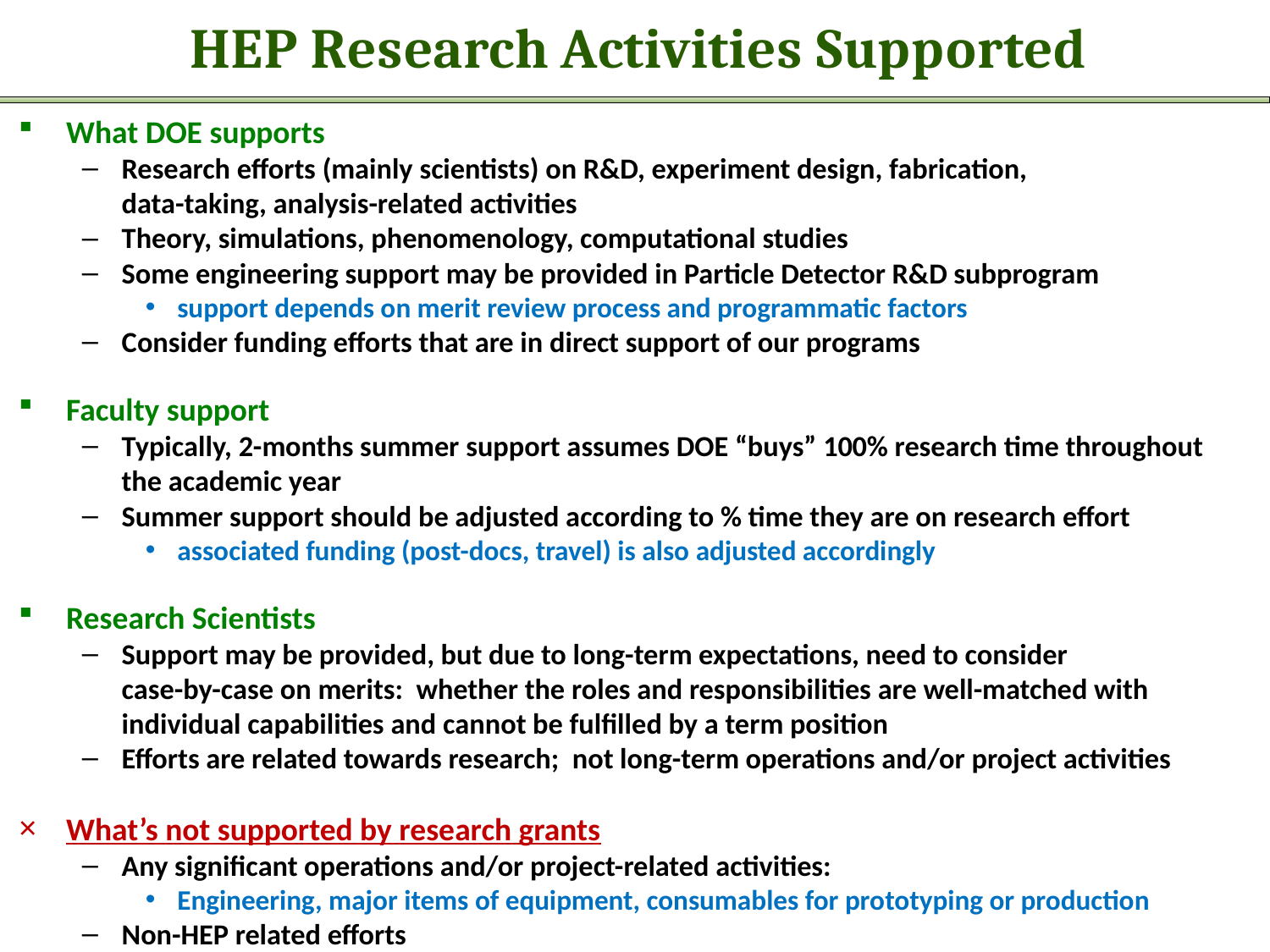

# HEP Research Activities Supported

What DOE supports
Research efforts (mainly scientists) on R&D, experiment design, fabrication,
data-taking, analysis-related activities
Theory, simulations, phenomenology, computational studies
Some engineering support may be provided in Particle Detector R&D subprogram
support depends on merit review process and programmatic factors
Consider funding efforts that are in direct support of our programs

Faculty support
Typically, 2-months summer support assumes DOE “buys” 100% research time throughout the academic year
Summer support should be adjusted according to % time they are on research effort
associated funding (post-docs, travel) is also adjusted accordingly

Research Scientists
Support may be provided, but due to long-term expectations, need to consider
case-by-case on merits:  whether the roles and responsibilities are well-matched with individual capabilities and cannot be fulfilled by a term position
Efforts are related towards research;  not long-term operations and/or project activities

What’s not supported by research grants
Any significant operations and/or project-related activities:
Engineering, major items of equipment, consumables for prototyping or production
Non-HEP related efforts
Gravity waves (LIGO),  Heavy Ion (RHIC),  AMO Science, etc.